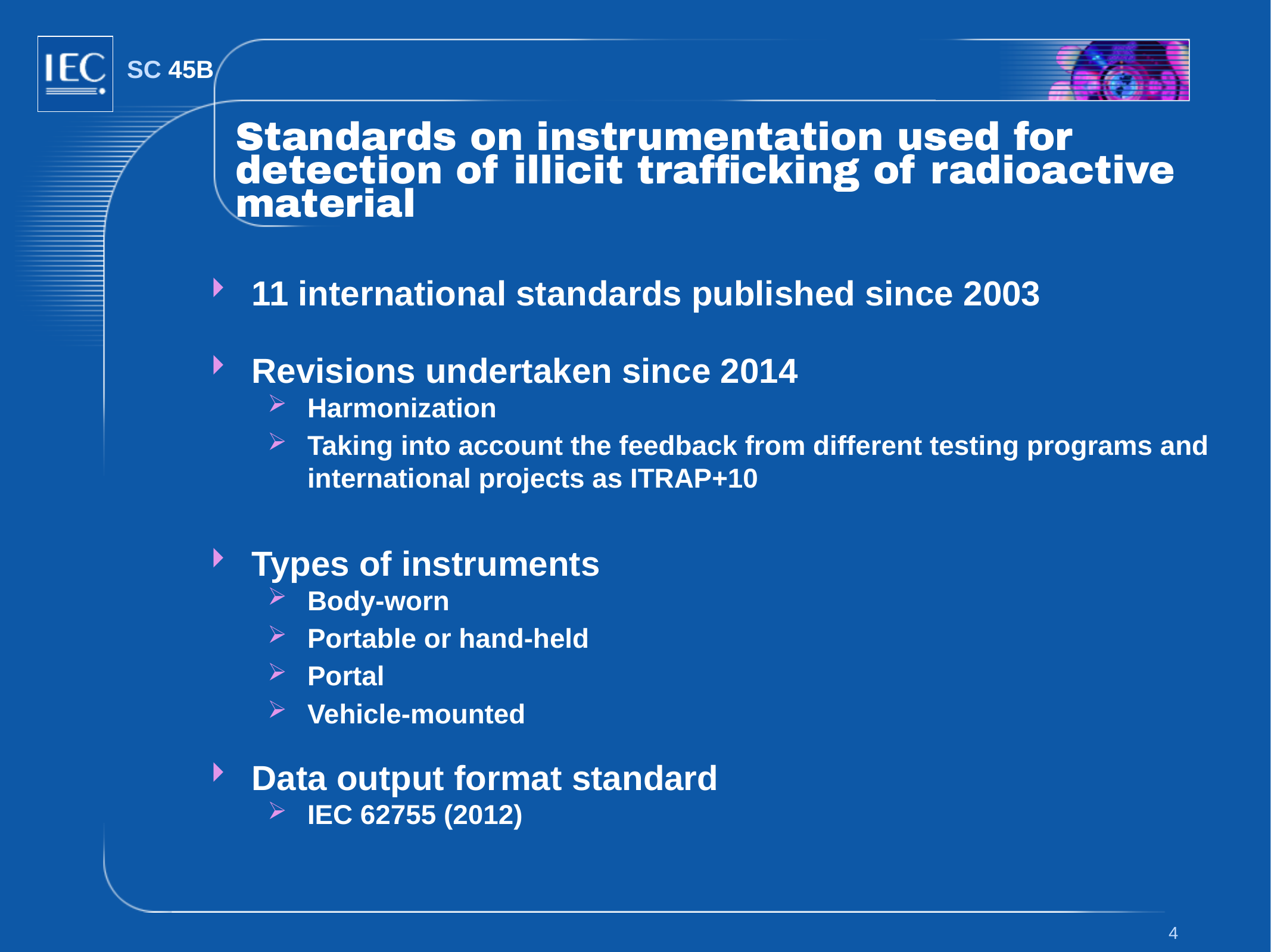

# Standards on instrumentation used for detection of illicit trafficking of radioactive material
11 international standards published since 2003

Revisions undertaken since 2014
Harmonization
Taking into account the feedback from different testing programs and international projects as ITRAP+10

Types of instruments
Body-worn
Portable or hand-held
Portal
Vehicle-mounted

Data output format standard
IEC 62755 (2012)
4